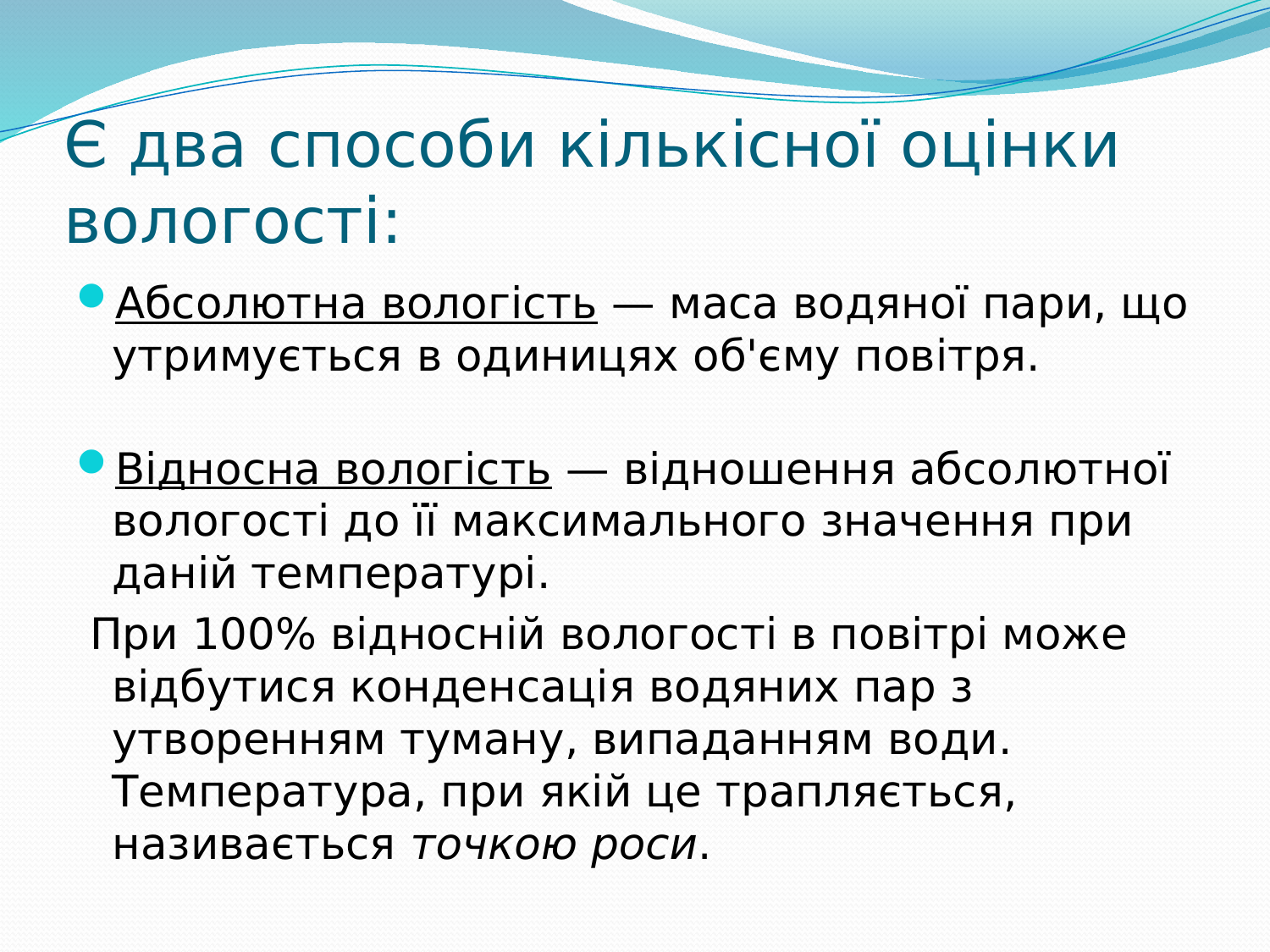

# Є два способи кількісної оцінки вологості:
Абсолютна вологість — маса водяної пари, що утримується в одиницях об'єму повітря.
Відносна вологість — відношення абсолютної вологості до її максимального значення при даній температурі.
 При 100% відносній вологості в повітрі може відбутися конденсація водяних пар з утворенням туману, випаданням води. Температура, при якій це трапляється, називається точкою роси.